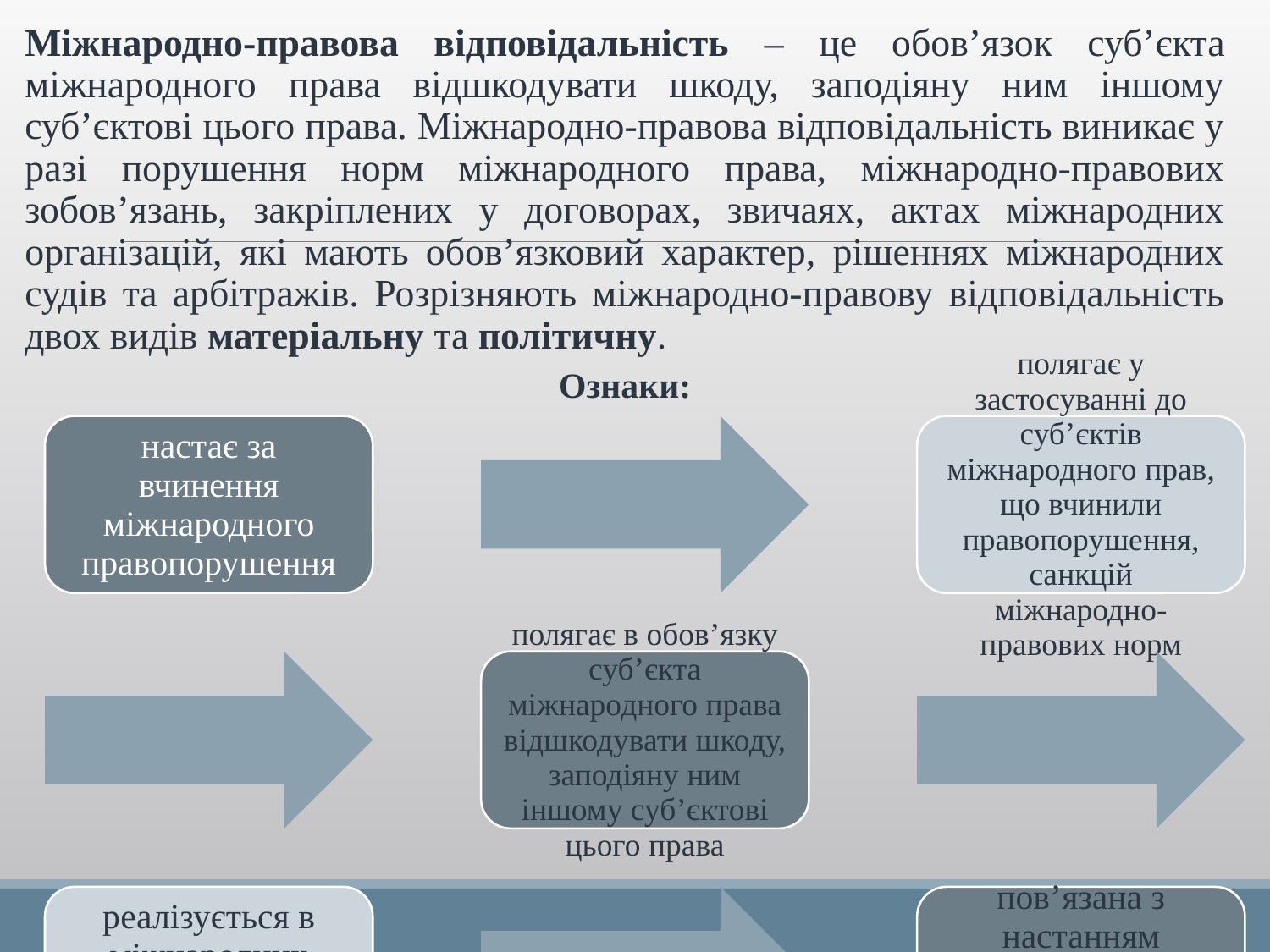

Міжнародно-правова відповідальність – це обов’язок суб’єкта міжнародного права відшкодувати шкоду, заподіяну ним іншому суб’єктові цього права. Міжнародно-правова відповідальність виникає у разі порушення норм міжнародного права, міжнародно-правових зобов’язань, закріплених у договорах, звичаях, актах міжнародних організацій, які мають обов’язковий характер, рішеннях міжнародних судів та арбітражів. Розрізняють міжнародно-правову відповідальність двох видів матеріальну та політичну.
Ознаки:
настає за вчинення міжнародного правопорушення
полягає у застосуванні до суб’єктів міжнародного прав, що вчинили правопорушення, санкцій міжнародно-правових норм
полягає в обов’язку суб’єкта міжнародного права відшкодувати шкоду, заподіяну ним іншому суб’єктові цього права